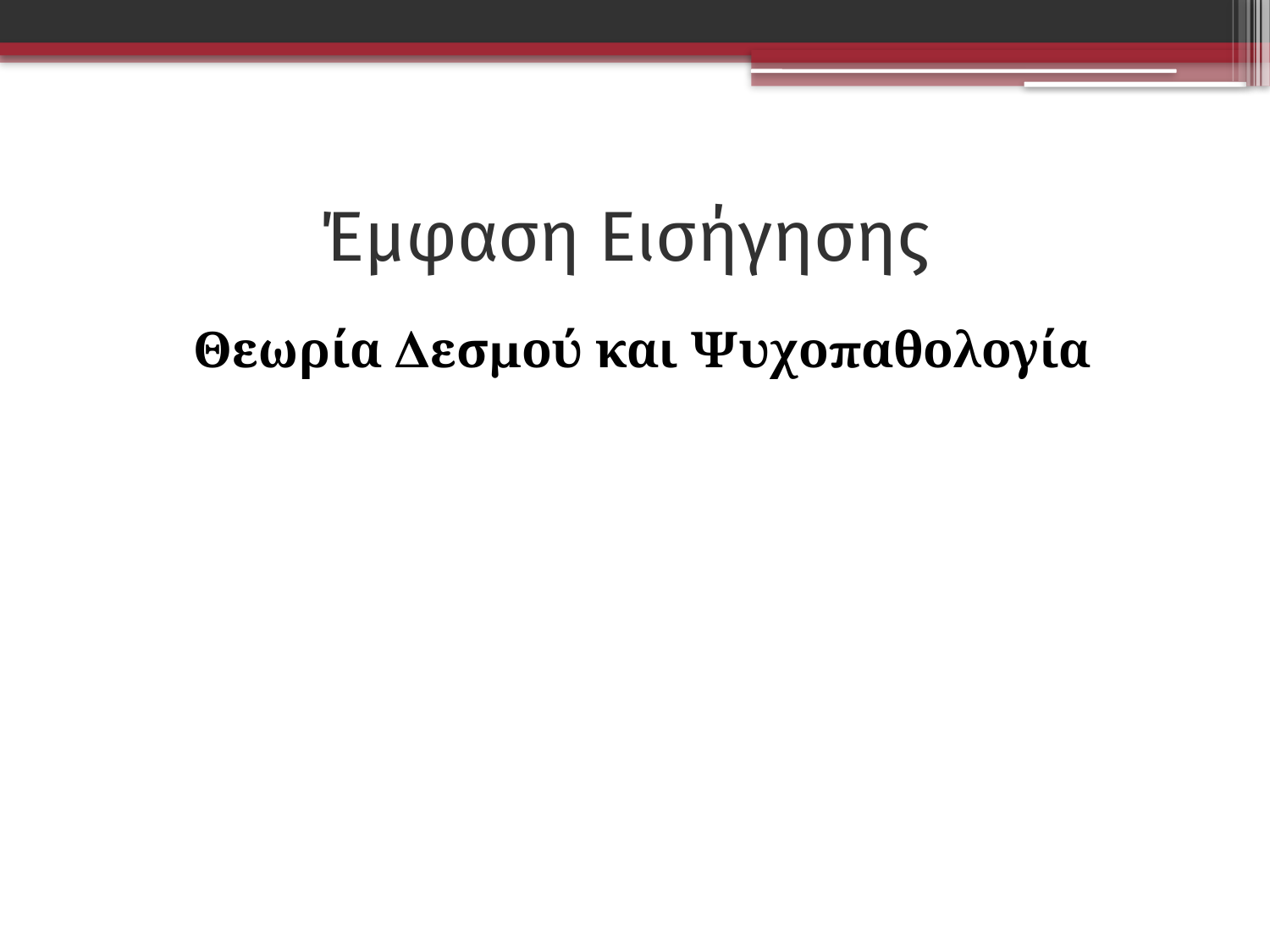

# Έμφαση Εισήγησης
Θεωρία Δεσμού και Ψυχοπαθολογία